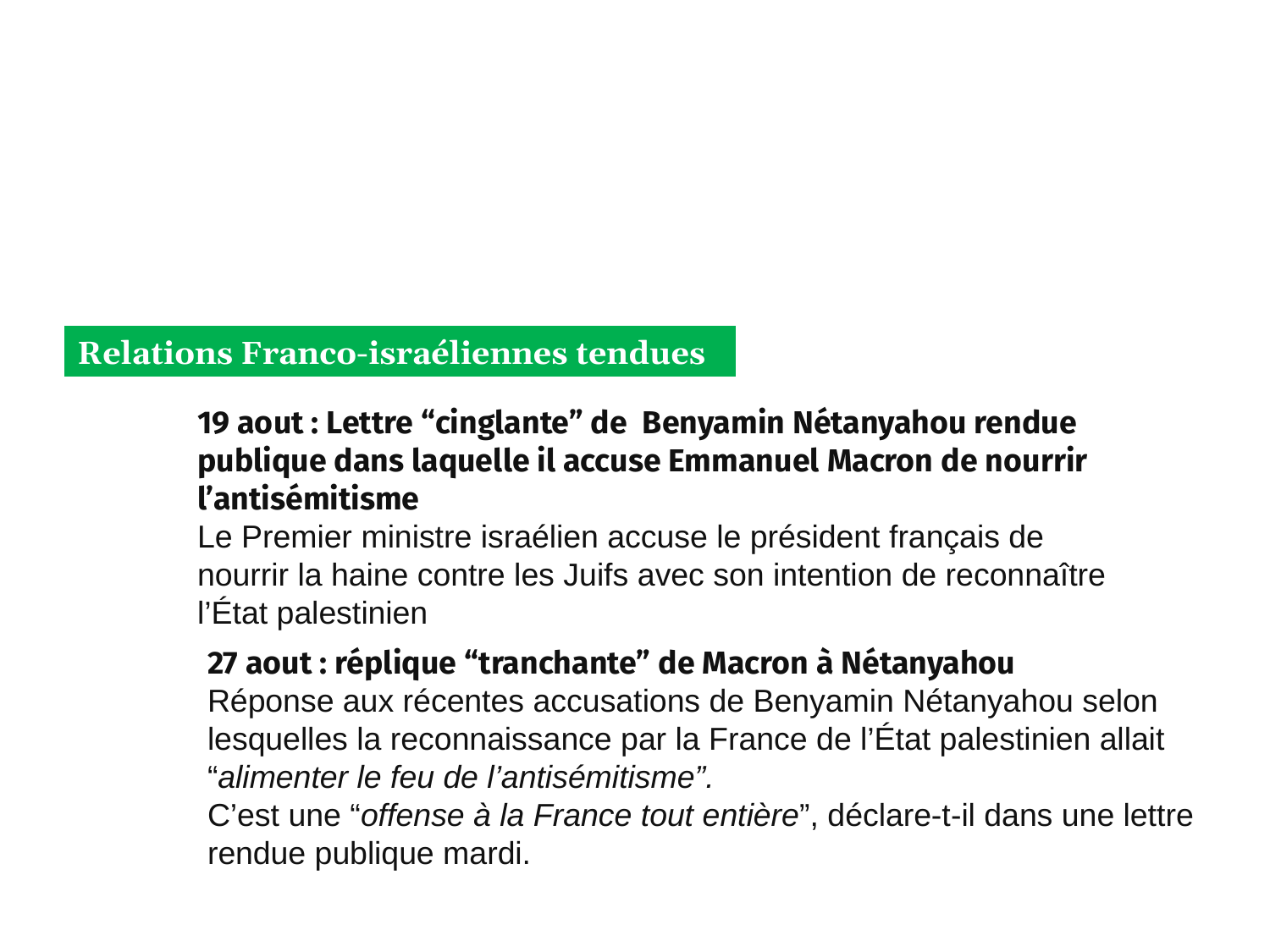

Relations Franco-israéliennes tendues
19 aout : Lettre “cinglante” de  Benyamin Nétanyahou rendue publique dans laquelle il accuse Emmanuel Macron de nourrir l’antisémitisme
Le Premier ministre israélien accuse le président français de nourrir la haine contre les Juifs avec son intention de reconnaître l’État palestinien
27 aout : réplique “tranchante” de Macron à Nétanyahou
Réponse aux récentes accusations de Benyamin Nétanyahou selon lesquelles la reconnaissance par la France de l’État palestinien allait “alimenter le feu de l’antisémitisme”.
C’est une “offense à la France tout entière”, déclare-t-il dans une lettre rendue publique mardi.